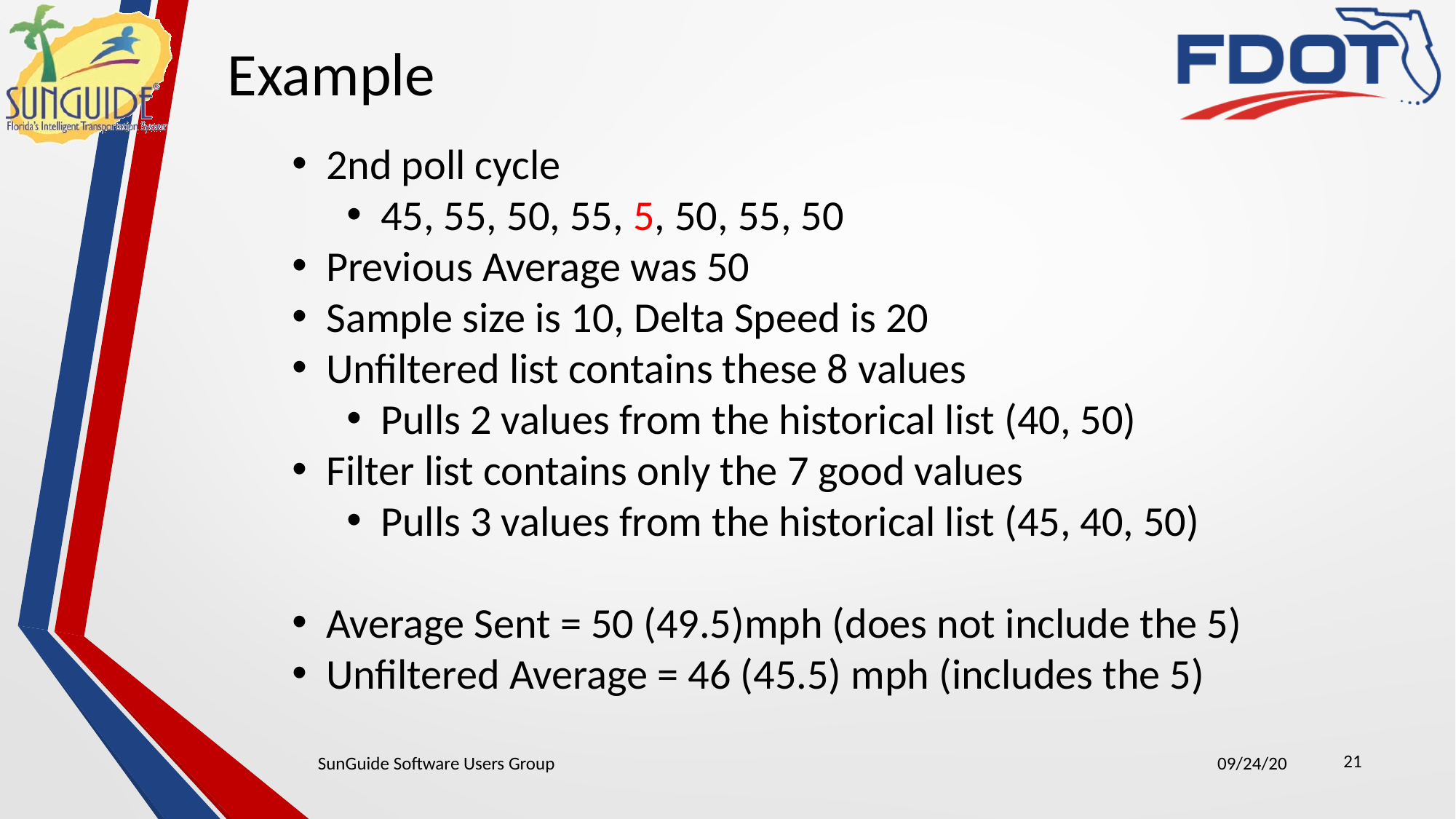

Example
2nd poll cycle
45, 55, 50, 55, 5, 50, 55, 50
Previous Average was 50
Sample size is 10, Delta Speed is 20
Unfiltered list contains these 8 values
Pulls 2 values from the historical list (40, 50)
Filter list contains only the 7 good values
Pulls 3 values from the historical list (45, 40, 50)

Average Sent = 50 (49.5)mph (does not include the 5)
Unfiltered Average = 46 (45.5) mph (includes the 5)

21
SunGuide Software Users Group
09/24/20